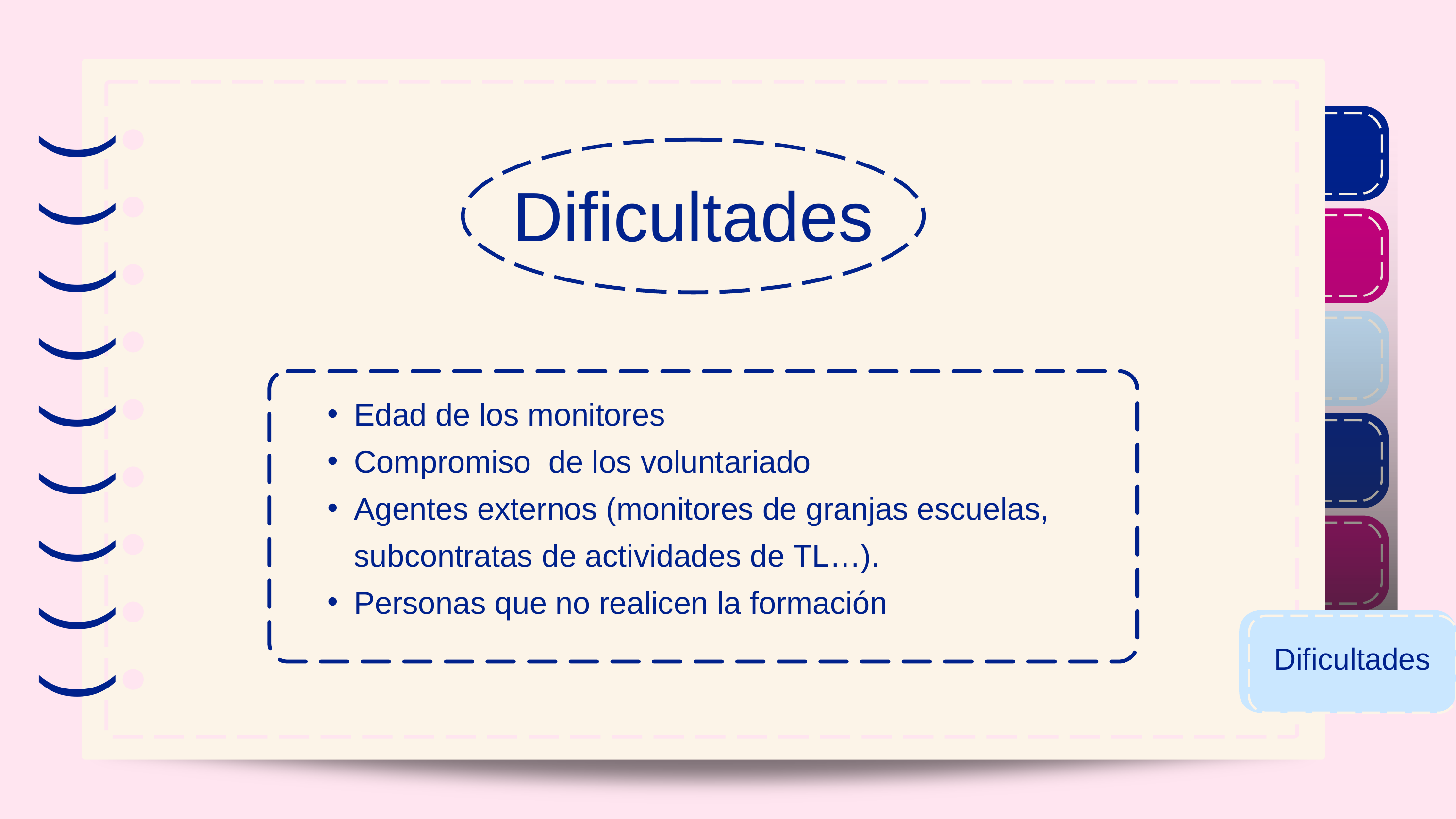

)
)
)
)
)
)
)
)
)

)
)
)
)
)
)
)
)
)

Dificultades

Edad de los monitores
Compromiso  de los voluntariado
Agentes externos (monitores de granjas escuelas, subcontratas de actividades de TL…).
Personas que no realicen la formación

Dificultades